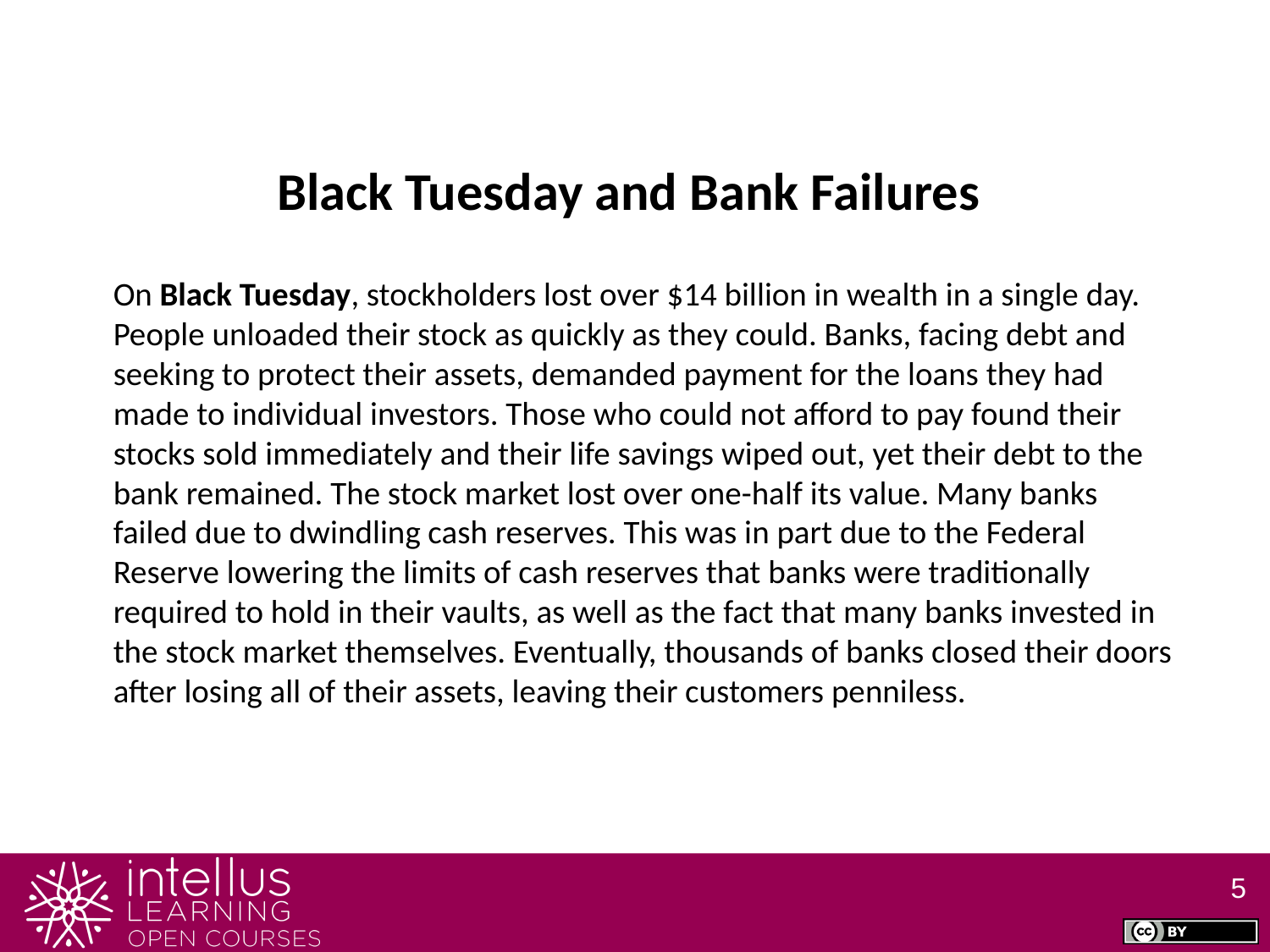

Black Tuesday and Bank Failures
On Black Tuesday, stockholders lost over $14 billion in wealth in a single day. People unloaded their stock as quickly as they could. Banks, facing debt and seeking to protect their assets, demanded payment for the loans they had made to individual investors. Those who could not afford to pay found their stocks sold immediately and their life savings wiped out, yet their debt to the bank remained. The stock market lost over one-half its value. Many banks failed due to dwindling cash reserves. This was in part due to the Federal Reserve lowering the limits of cash reserves that banks were traditionally required to hold in their vaults, as well as the fact that many banks invested in the stock market themselves. Eventually, thousands of banks closed their doors after losing all of their assets, leaving their customers penniless.

5